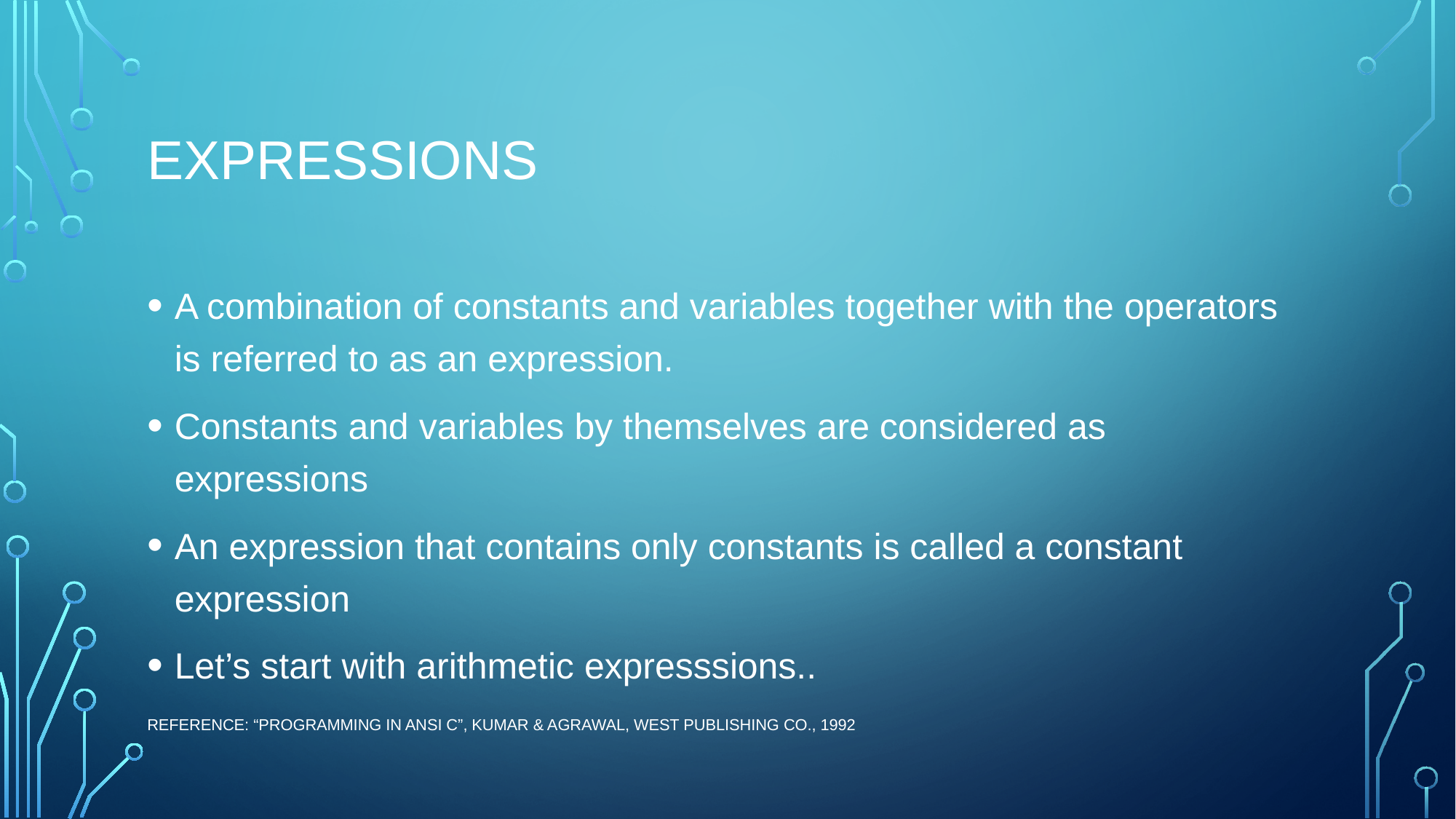

# expressıons
A combination of constants and variables together with the operators is referred to as an expression.
Constants and variables by themselves are considered as expressions
An expression that contains only constants is called a constant expression
Let’s start with arithmetic expresssions..
Reference: “Programming in ANSI C”, Kumar & Agrawal, West Publishing Co., 1992